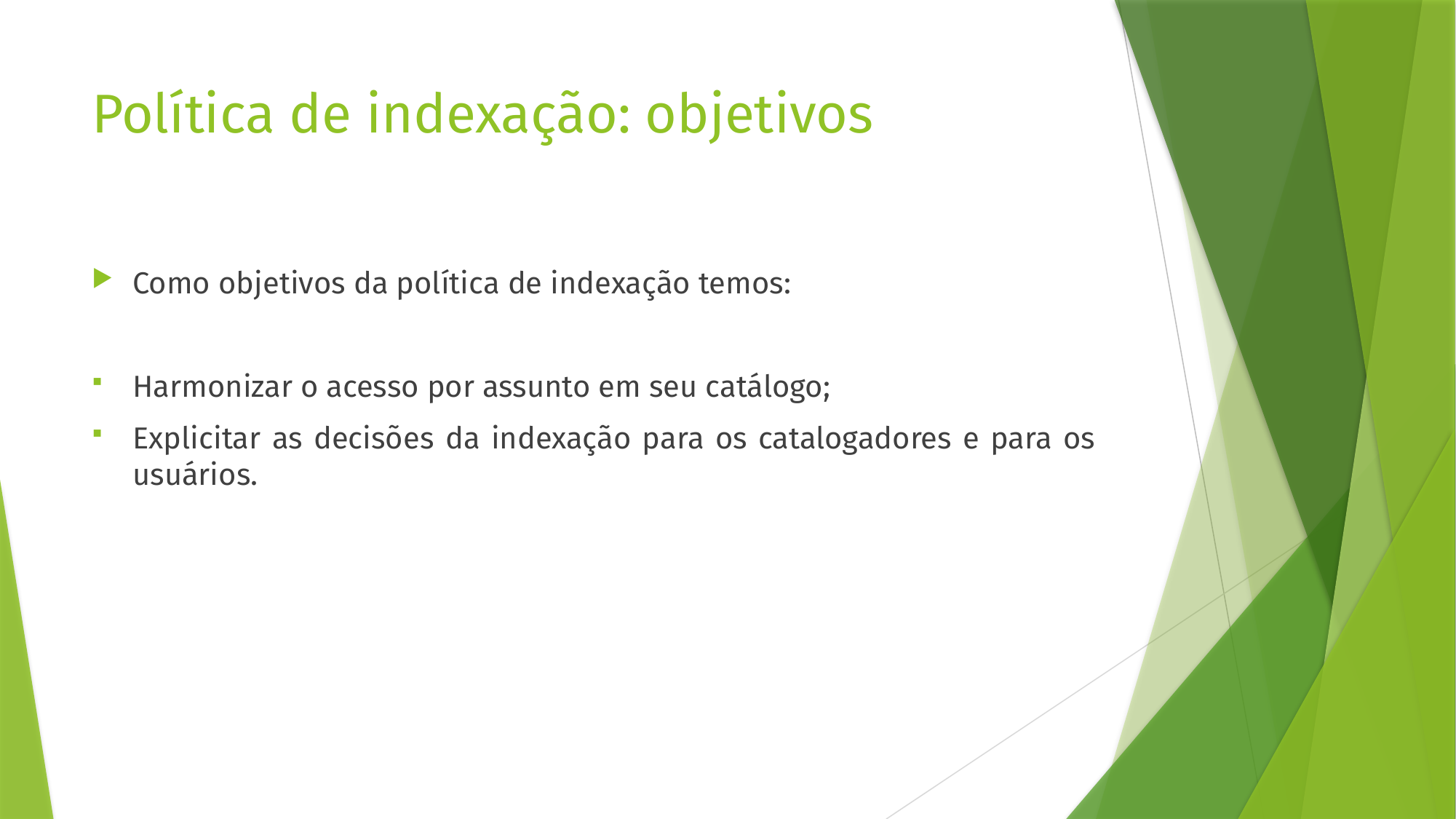

# Política de indexação: objetivos
Como objetivos da política de indexação temos:

Harmonizar o acesso por assunto em seu catálogo;
Explicitar as decisões da indexação para os catalogadores e para os usuários.